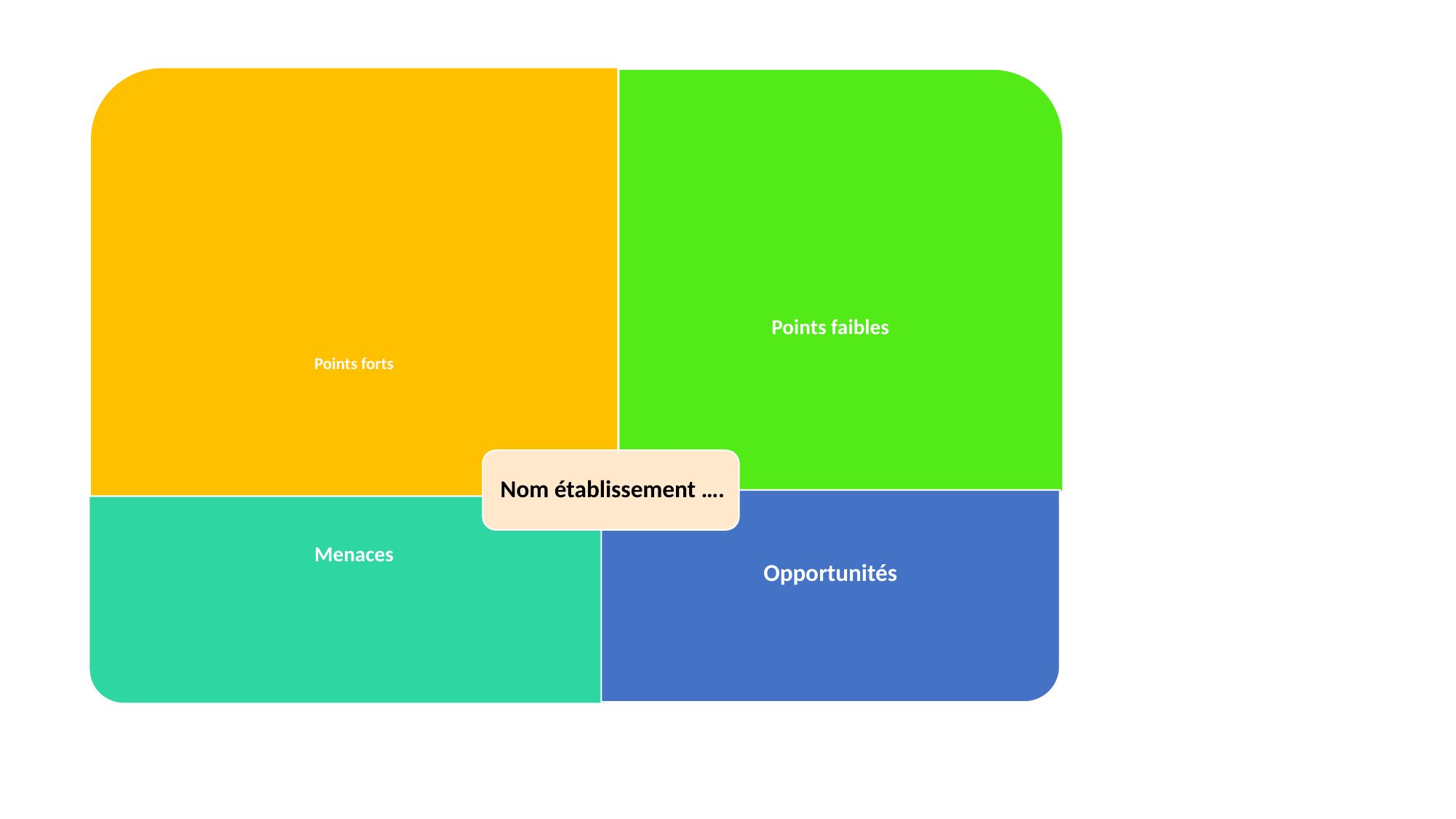

Points forts

Points faibles

Menaces

Opportunités

Nom établissement ….